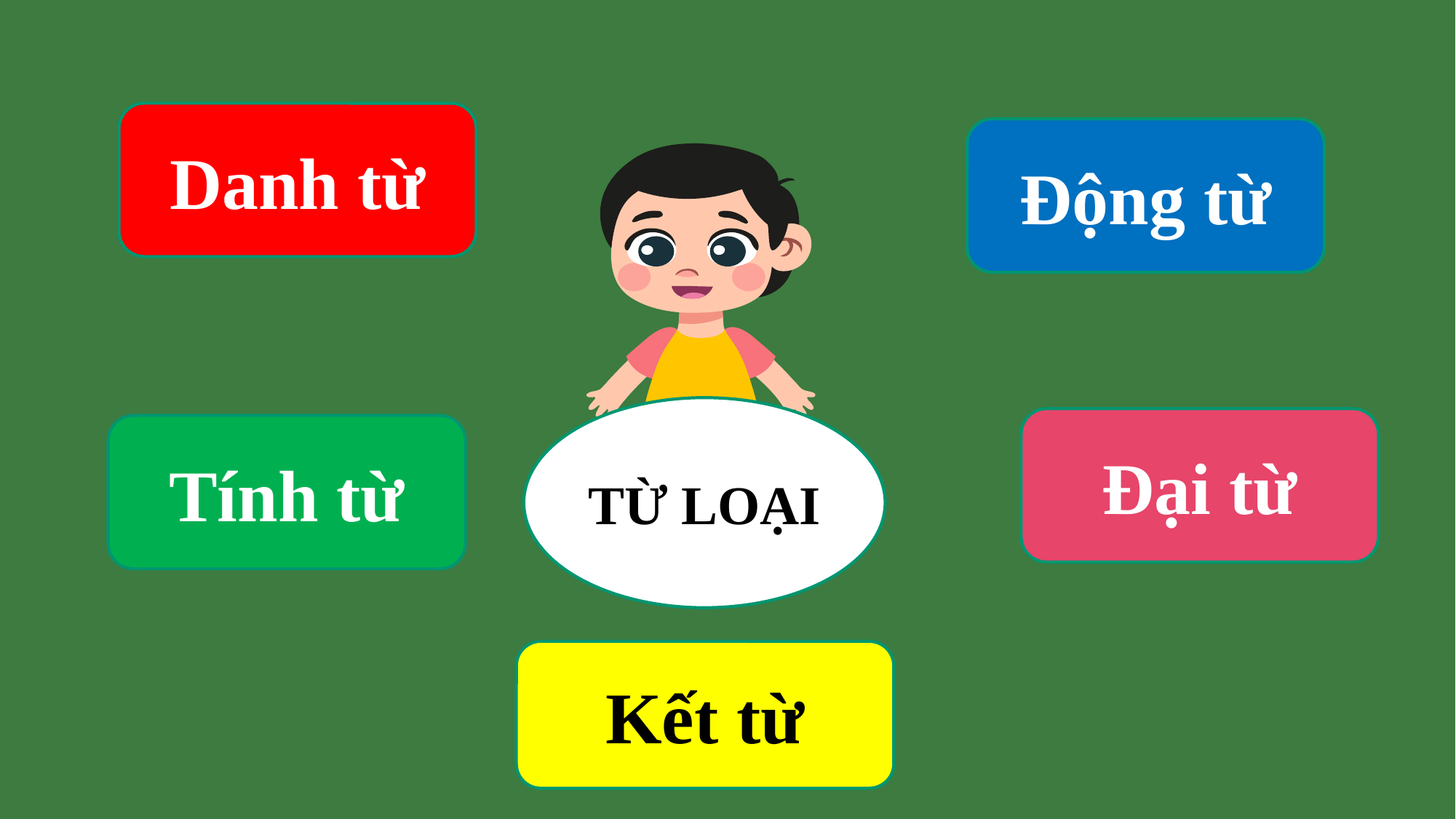

Danh từ
Động từ

TỪ LOẠI
Đại từ
Tính từ
Kết từ